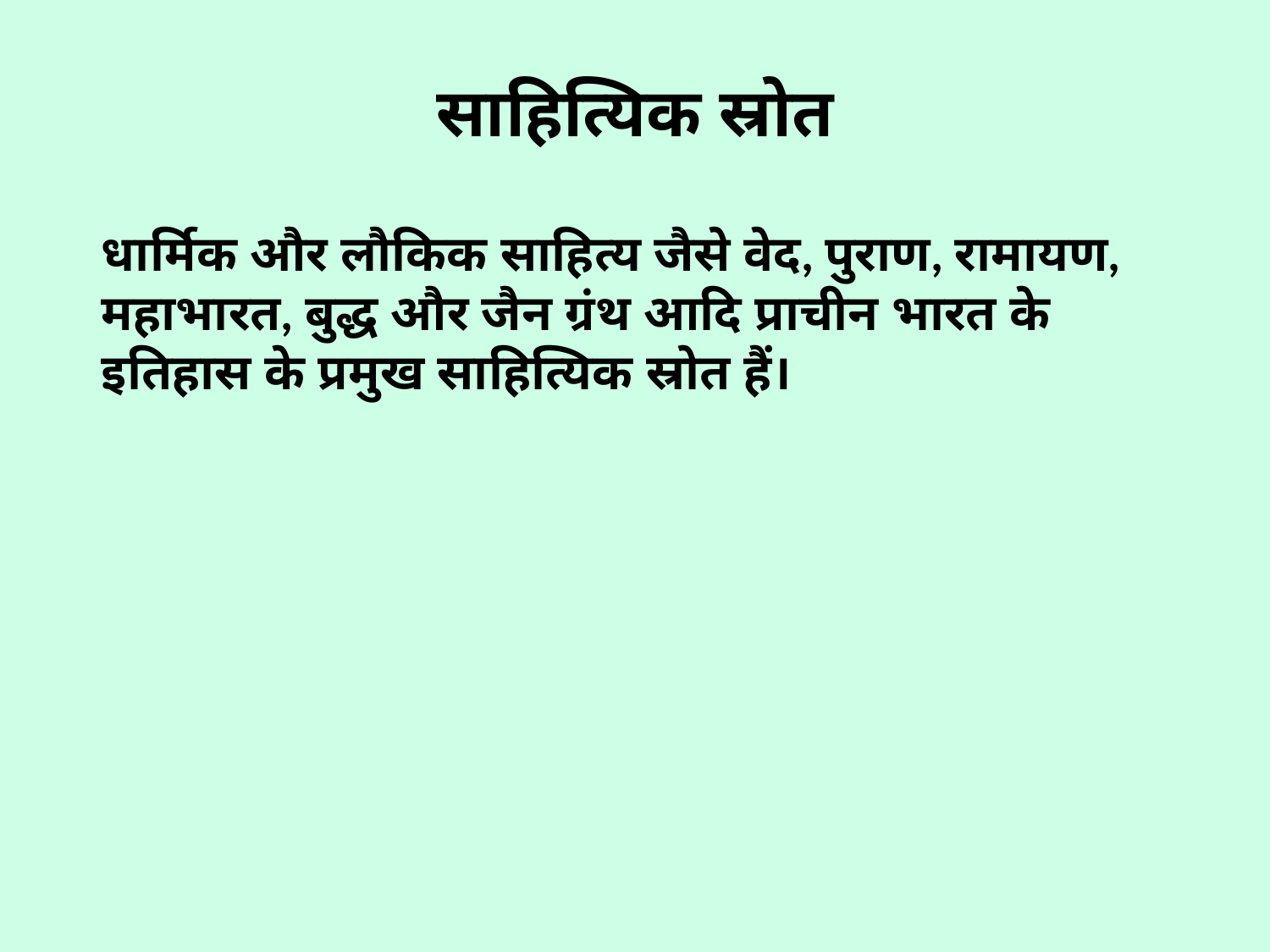

#
साहित्यिक स्रोत
धार्मिक और लौकिक साहित्य जैसे वेद, पुराण, रामायण, महाभारत, बुद्ध और जैन ग्रंथ आदि प्राचीन भारत के इतिहास के प्रमुख साहित्यिक स्रोत हैं।